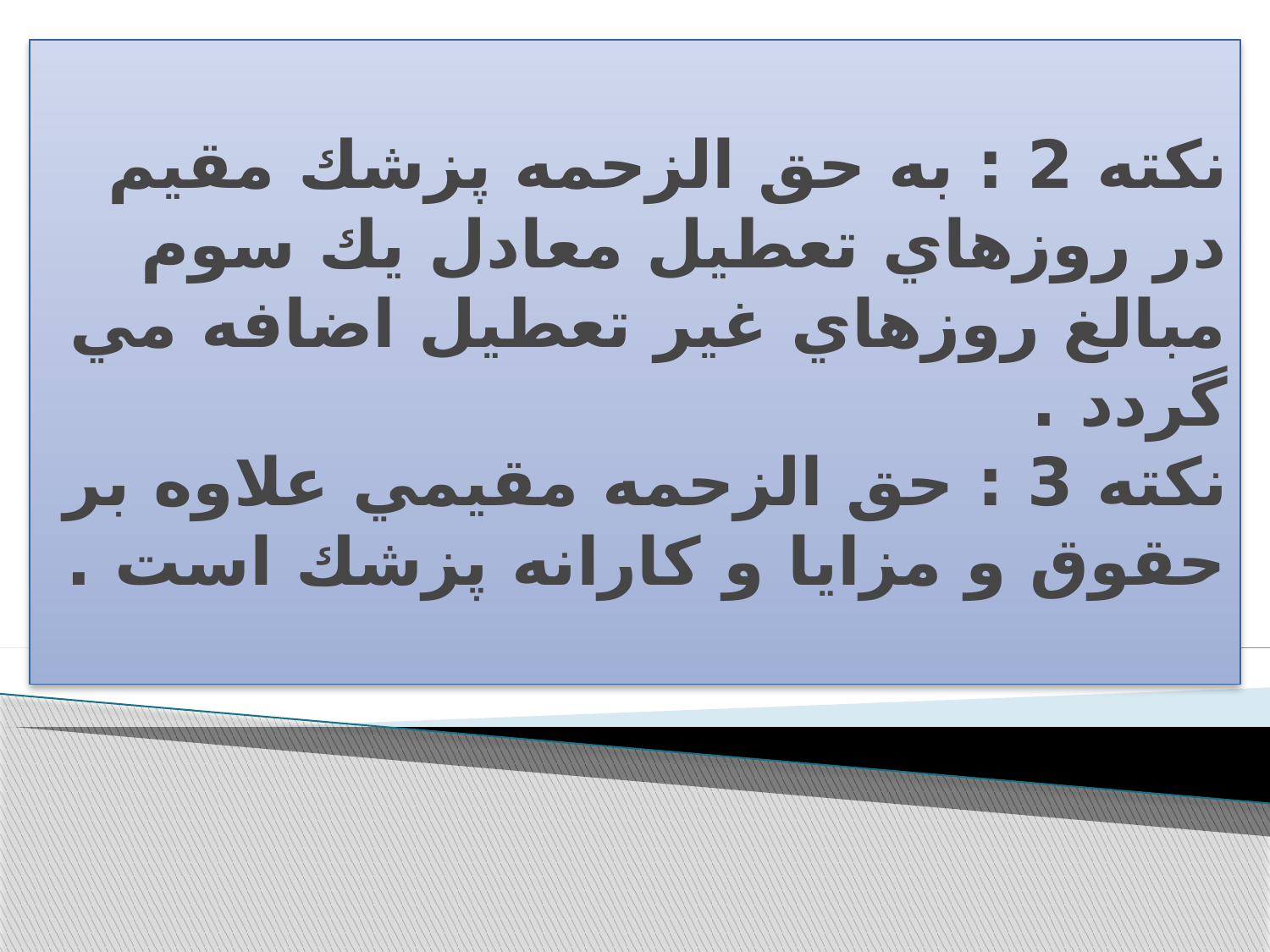

# نكته 2 : به حق الزحمه پزشك مقيم در روزهاي تعطيل معادل يك سوم مبالغ روزهاي غير تعطيل اضافه مي گردد . نكته 3 : حق الزحمه مقيمي علاوه بر حقوق و مزايا و كارانه پزشك است .